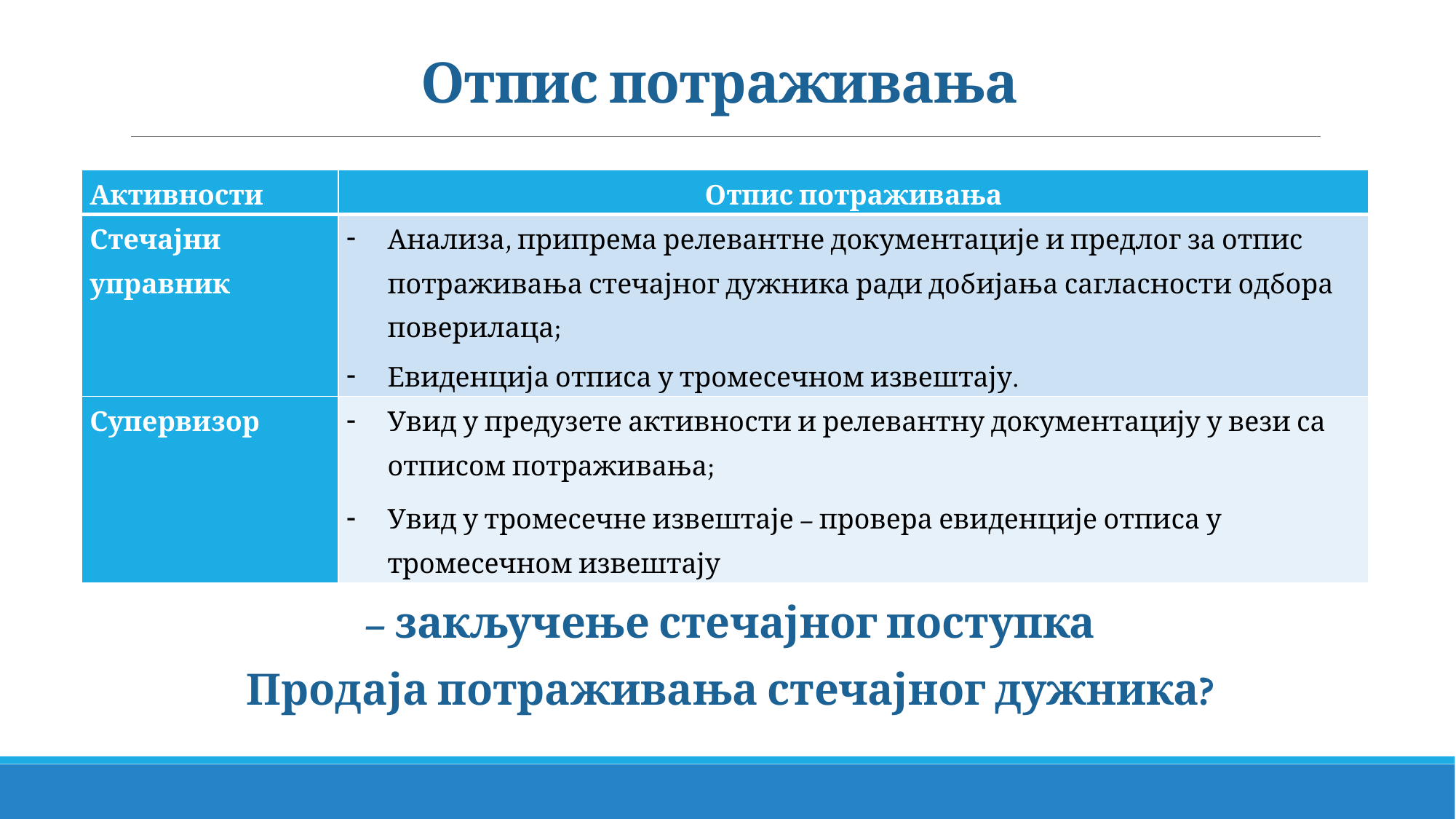

# Отпис потраживања
| Активности | Отпис потраживања |
| --- | --- |
| Стечајни управник | Анализа, припрема релевантне документације и предлог за отпис потраживања стечајног дужника ради добијања сагласности одбора поверилаца; Евиденција отписа у тромесечном извештају. |
| Супервизор | Увид у предузете активности и релевантну документацију у вези са отписом потраживања; Увид у тромесечне извештаје – провера евиденције отписа у тромесечном извештају |

Ненаплаћена и неотписана потраживања
– закључење стечајног поступка
Продаја потраживања стечајног дужника?